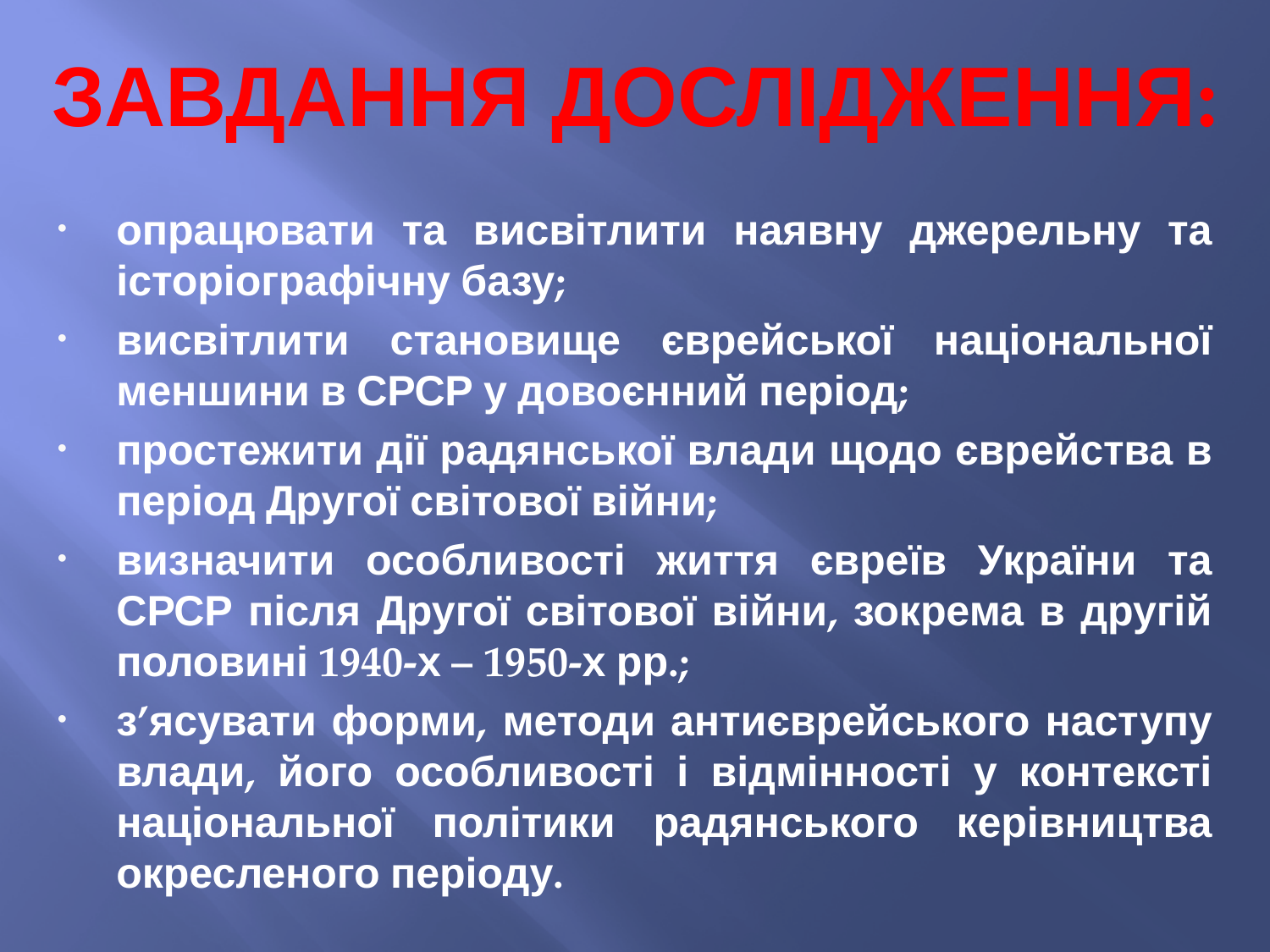

# Завдання дослідження:
опрацювати та висвітлити наявну джерельну та історіографічну базу;
висвітлити становище єврейської національної меншини в СРСР у довоєнний період;
простежити дії радянської влади щодо єврейства в період Другої світової війни;
визначити особливості життя євреїв України та СРСР після Другої світової війни, зокрема в другій половині 1940-х – 1950-х рр.;
з’ясувати форми, методи антиєврейського наступу влади, його особливості і відмінності у контексті національної політики радянського керівництва окресленого періоду.